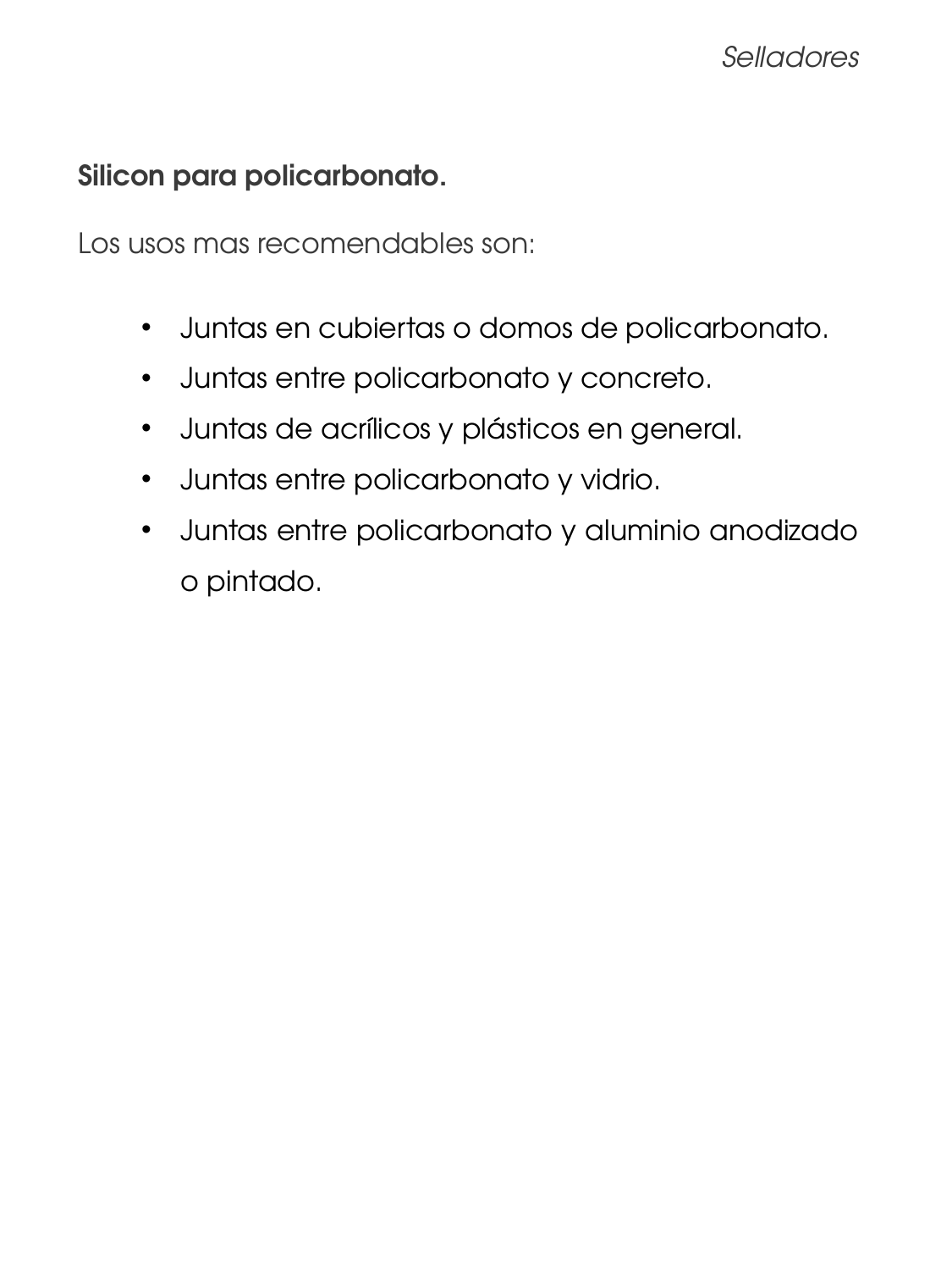

Selladores
Silicon para policarbonato.

Los usos mas recomendables son:

Juntas en cubiertas o domos de policarbonato.
Juntas entre policarbonato y concreto.
Juntas de acrílicos y plásticos en general.
Juntas entre policarbonato y vidrio.
Juntas entre policarbonato y aluminio anodizado o pintado.